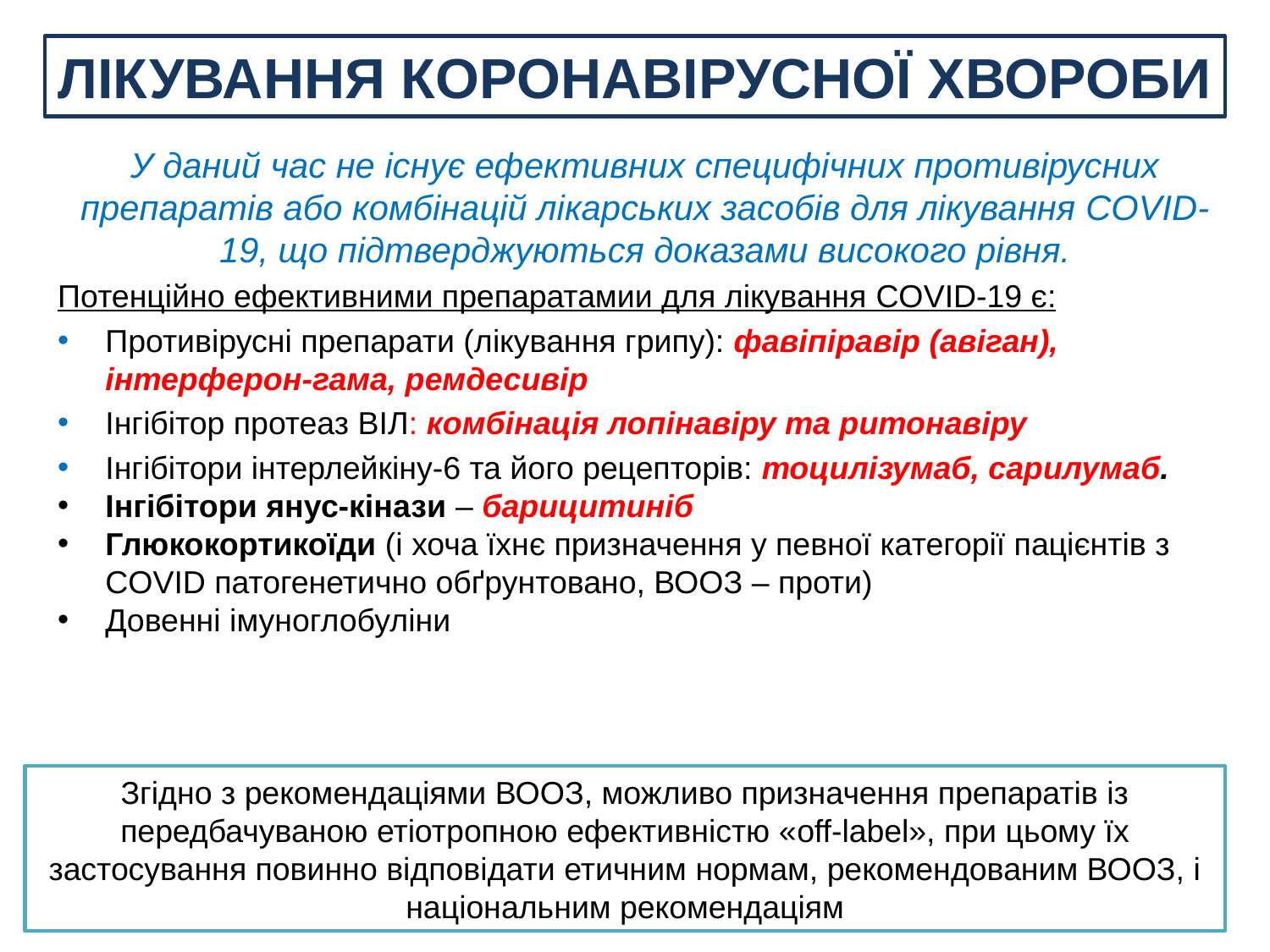

ЛІКУВАННЯ КОРОНАВІРУСНОЇ ХВОРОБИ
У даний час не існує ефективних специфічних противірусних препаратів або комбінацій лікарських засобів для лікування COVID-19, що підтверджуються доказами високого рівня.
Потенційно ефективними препаратамии для лікування COVID-19 є:
Противірусні препарати (лікування грипу): фавіпіравір (авіган), інтерферон-гама, ремдесивір
Інгібітор протеаз ВІЛ: комбінація лопінавіру та ритонавіру
Інгібітори інтерлейкіну-6 та його рецепторів: тоцилізумаб, сарилумаб.
Інгібітори янус-кінази – барицитиніб
Глюкокортикоїди (і хоча їхнє призначення у певної категорії пацієнтів з COVID патогенетично обґрунтовано, ВООЗ – проти)
Довенні імуноглобуліни

Згідно з рекомендаціями ВООЗ, можливо призначення препаратів із передбачуваною етіотропною ефективністю «off-label», при цьому їх застосування повинно відповідати етичним нормам, рекомендованим ВООЗ, і національним рекомендаціям